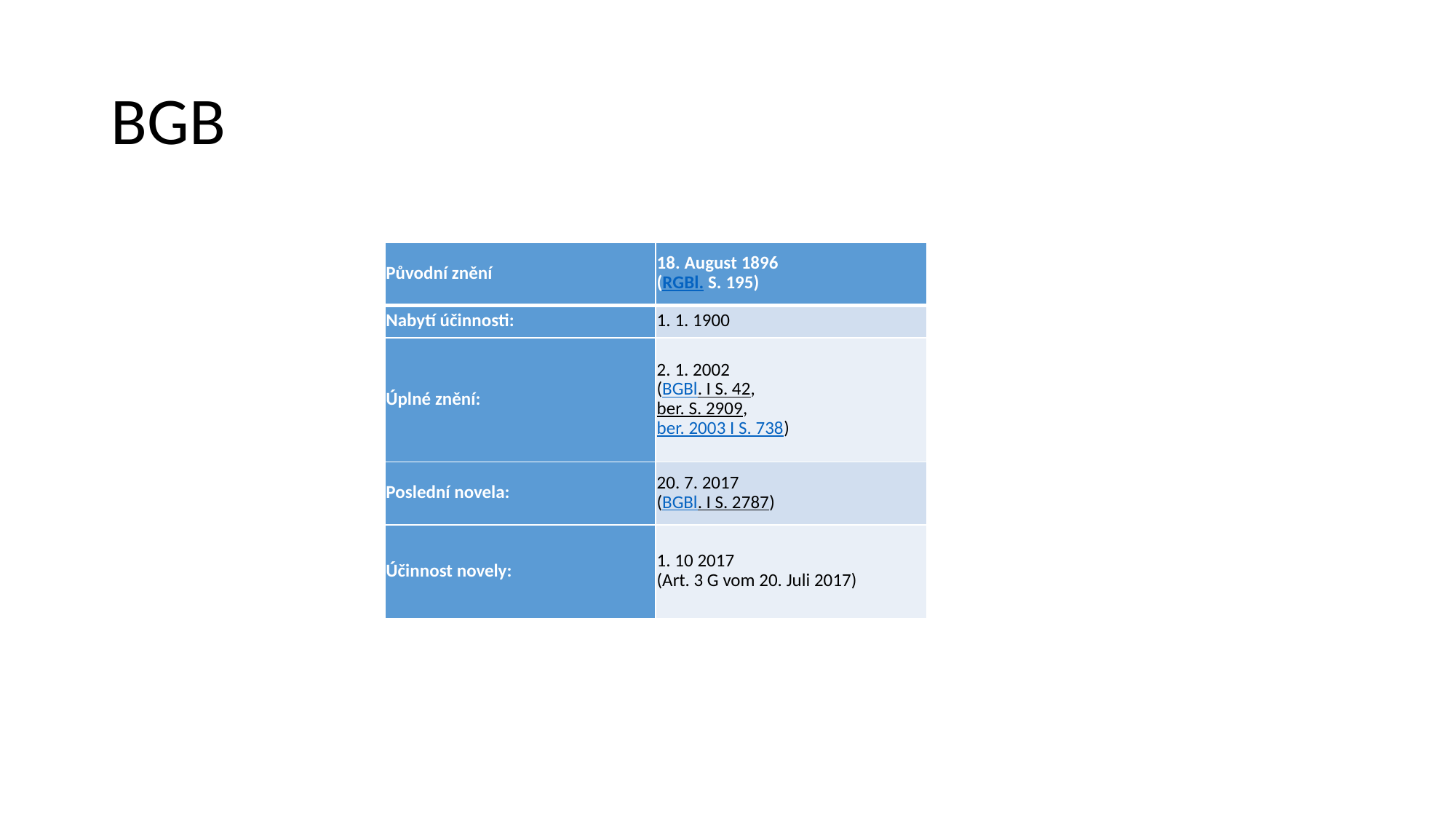

# BGB
| Původní znění | 18. August 1896 (RGBl. S. 195) |
| --- | --- |
| Nabytí účinnosti: | 1. 1. 1900 |
| Úplné znění: | 2. 1. 2002 (BGBl. I S. 42, ber. S. 2909, ber. 2003 I S. 738) |
| Poslední novela: | 20. 7. 2017 (BGBl. I S. 2787) |
| Účinnost novely: | 1. 10 2017 (Art. 3 G vom 20. Juli 2017) |